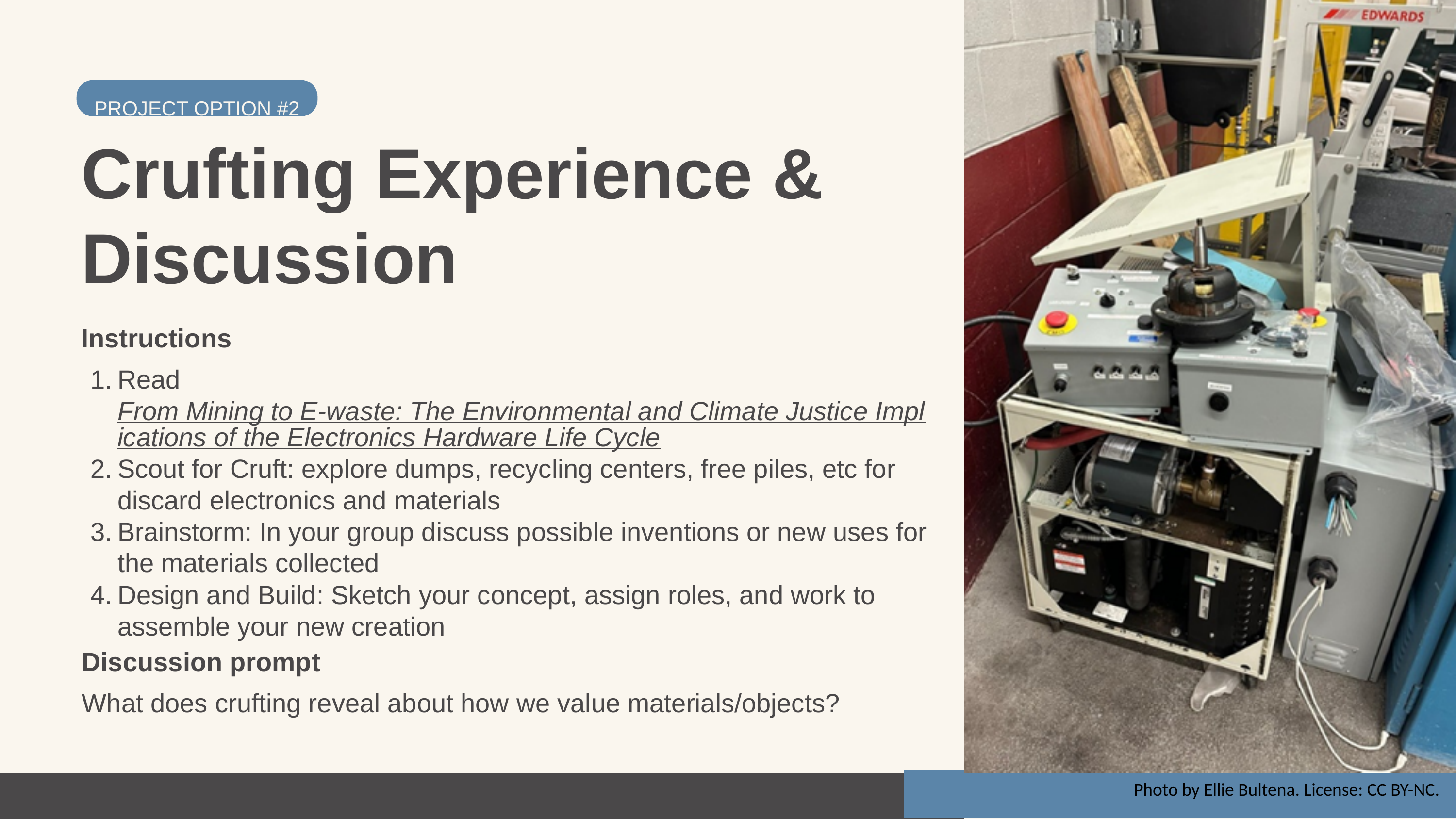

PROJECT OPTION #2
Crufting Experience & Discussion
Instructions
Read From Mining to E-waste: The Environmental and Climate Justice Implications of the Electronics Hardware Life Cycle
Scout for Cruft: explore dumps, recycling centers, free piles, etc for discard electronics and materials
Brainstorm: In your group discuss possible inventions or new uses for the materials collected
Design and Build: Sketch your concept, assign roles, and work to assemble your new creation
Discussion prompt
What does crufting reveal about how we value materials/objects?

Photo by Ellie Bultena. License: CC BY-NC.